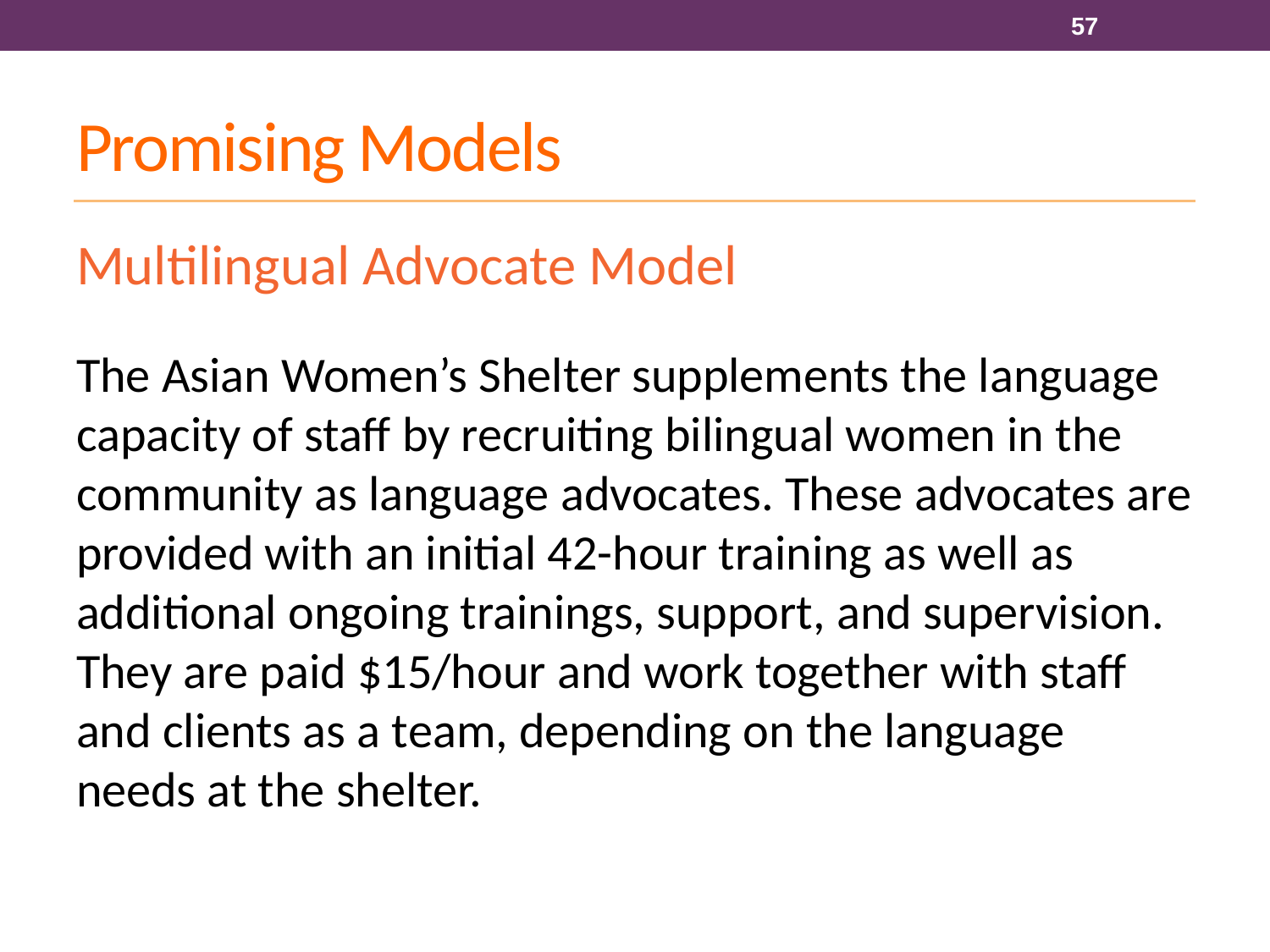

57
# Promising Models
Multilingual Advocate Model

The Asian Women’s Shelter supplements the language capacity of staff by recruiting bilingual women in the community as language advocates. These advocates are provided with an initial 42-hour training as well as additional ongoing trainings, support, and supervision. They are paid $15/hour and work together with staff and clients as a team, depending on the language needs at the shelter.